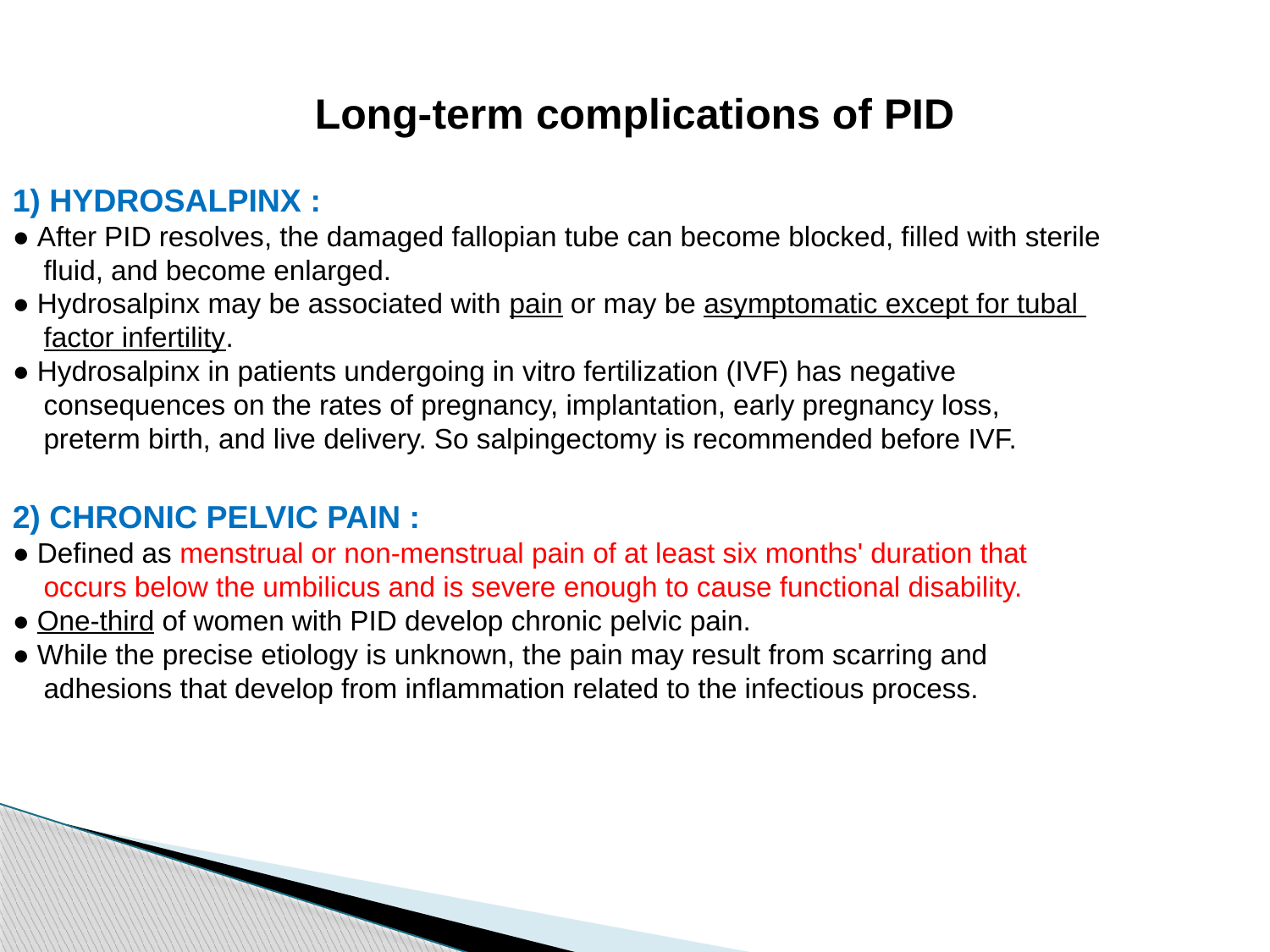

Long-term complications of PID

1) HYDROSALPINX :
● After PID resolves, the damaged fallopian tube can become blocked, filled with sterile
    fluid, and become enlarged.
● Hydrosalpinx may be associated with pain or may be asymptomatic except for tubal
    factor infertility.
● Hydrosalpinx in patients undergoing in vitro fertilization (IVF) has negative
    consequences on the rates of pregnancy, implantation, early pregnancy loss,
    preterm birth, and live delivery. So salpingectomy is recommended before IVF.

2) CHRONIC PELVIC PAIN :
● Defined as menstrual or non-menstrual pain of at least six months' duration that
    occurs below the umbilicus and is severe enough to cause functional disability.
● One-third of women with PID develop chronic pelvic pain.
● While the precise etiology is unknown, the pain may result from scarring and
    adhesions that develop from inflammation related to the infectious process.